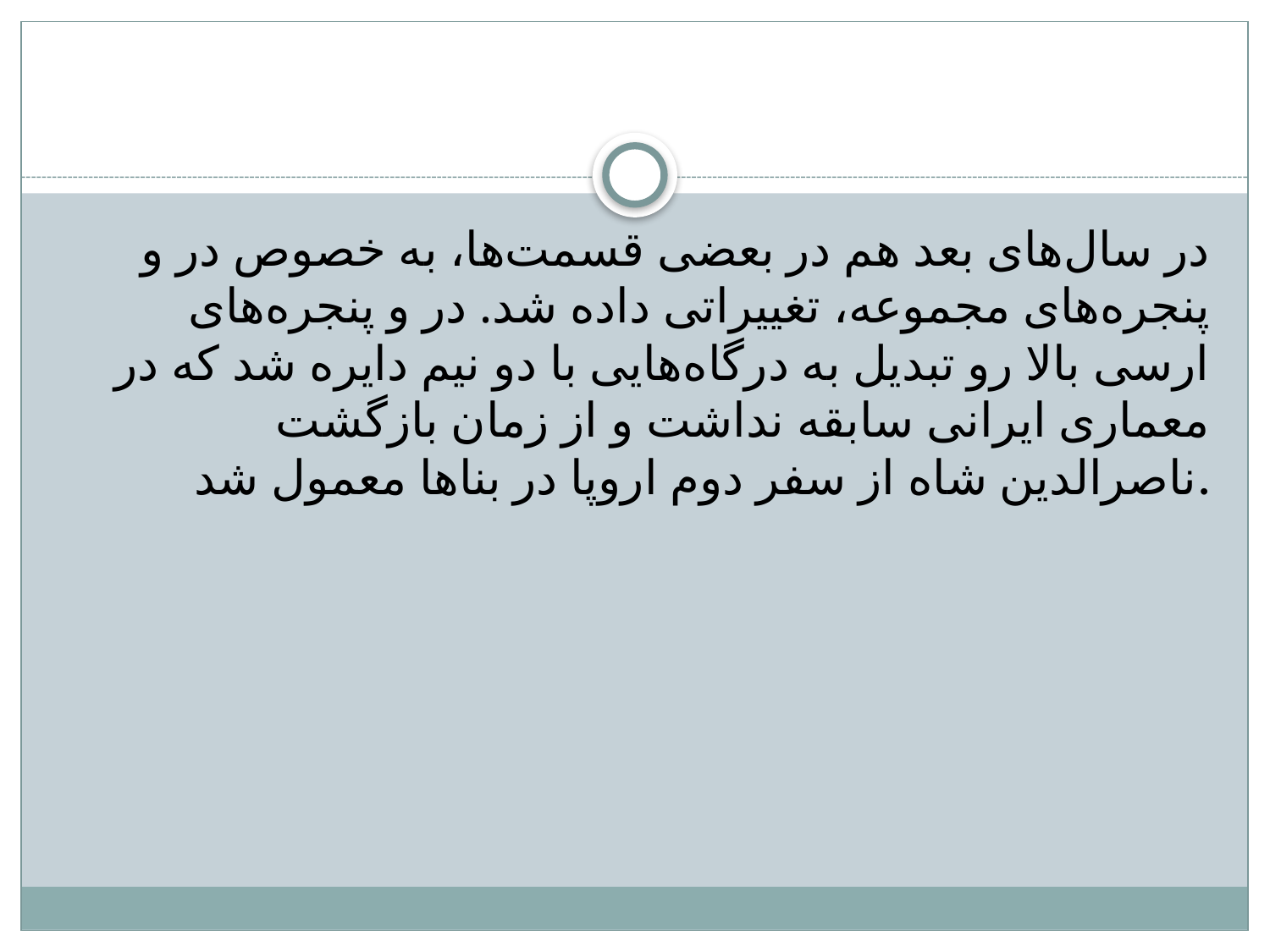

#
در سال‌های بعد هم در بعضی قسمت‌ها، به خصوص در و پنجره‌های مجموعه، تغییراتی داده شد. در و پنجره‌های ارسی بالا رو تبدیل به درگاه‌هایی با دو نیم دایره شد که در معماری ایرانی سابقه نداشت و از زمان بازگشت ناصرالدین شاه از سفر دوم اروپا در بناها معمول شد.